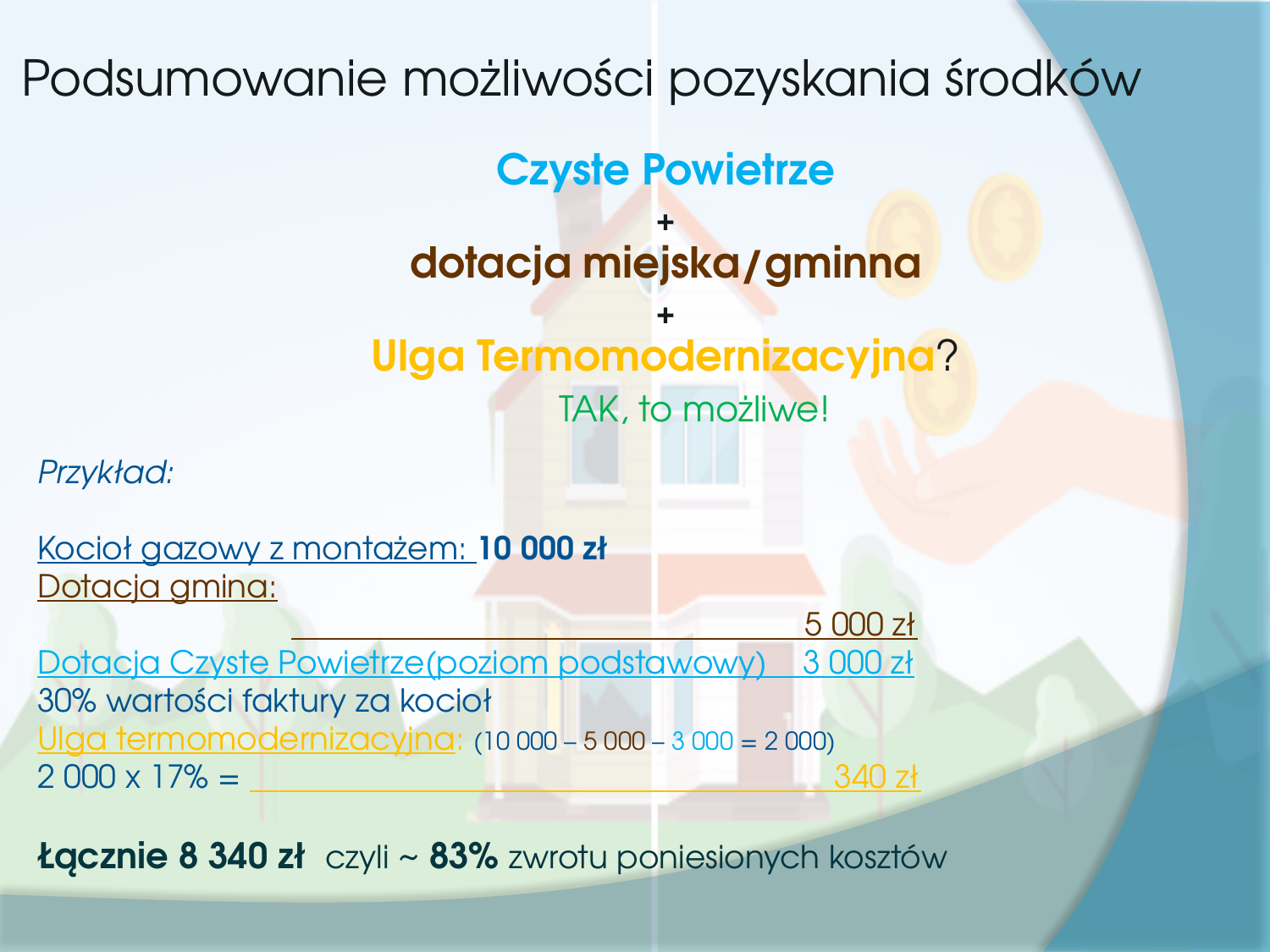

# Podsumowanie możliwości pozyskania środków
Czyste Powietrze
+
dotacja miejska/gminna
+
Ulga Termomodernizacyjna?
TAK, to możliwe!

Przykład:

Kocioł gazowy z montażem: 10 000 zł
Dotacja gmina:
		                                                          5 000 zł
Dotacja Czyste Powietrze(poziom podstawowy)    3 000 zł
30% wartości faktury za kocioł
Ulga termomodernizacyjna: (10 000 – 5 000 – 3 000 = 2 000)
2 000 x 17% =                                                                   340 zł

Łącznie 8 340 zł  czyli ~ 83% zwrotu poniesionych kosztów